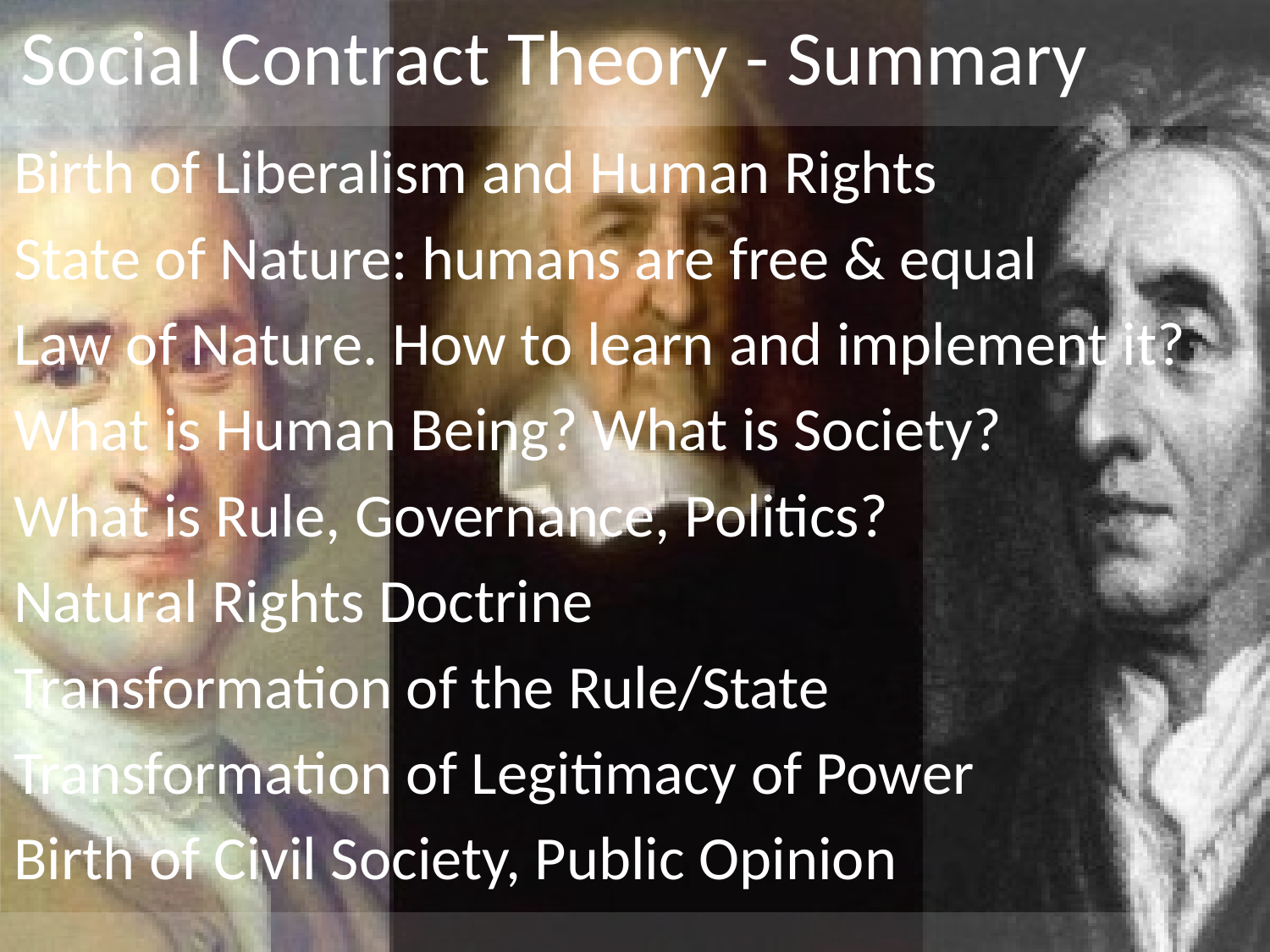

# Social Contract Theory - Summary
Birth of Liberalism and Human Rights
State of Nature: humans are free & equal
Law of Nature. How to learn and implement it?
What is Human Being? What is Society?
What is Rule, Governance, Politics?
Natural Rights Doctrine
Transformation of the Rule/State
Transformation of Legitimacy of Power
Birth of Civil Society, Public Opinion